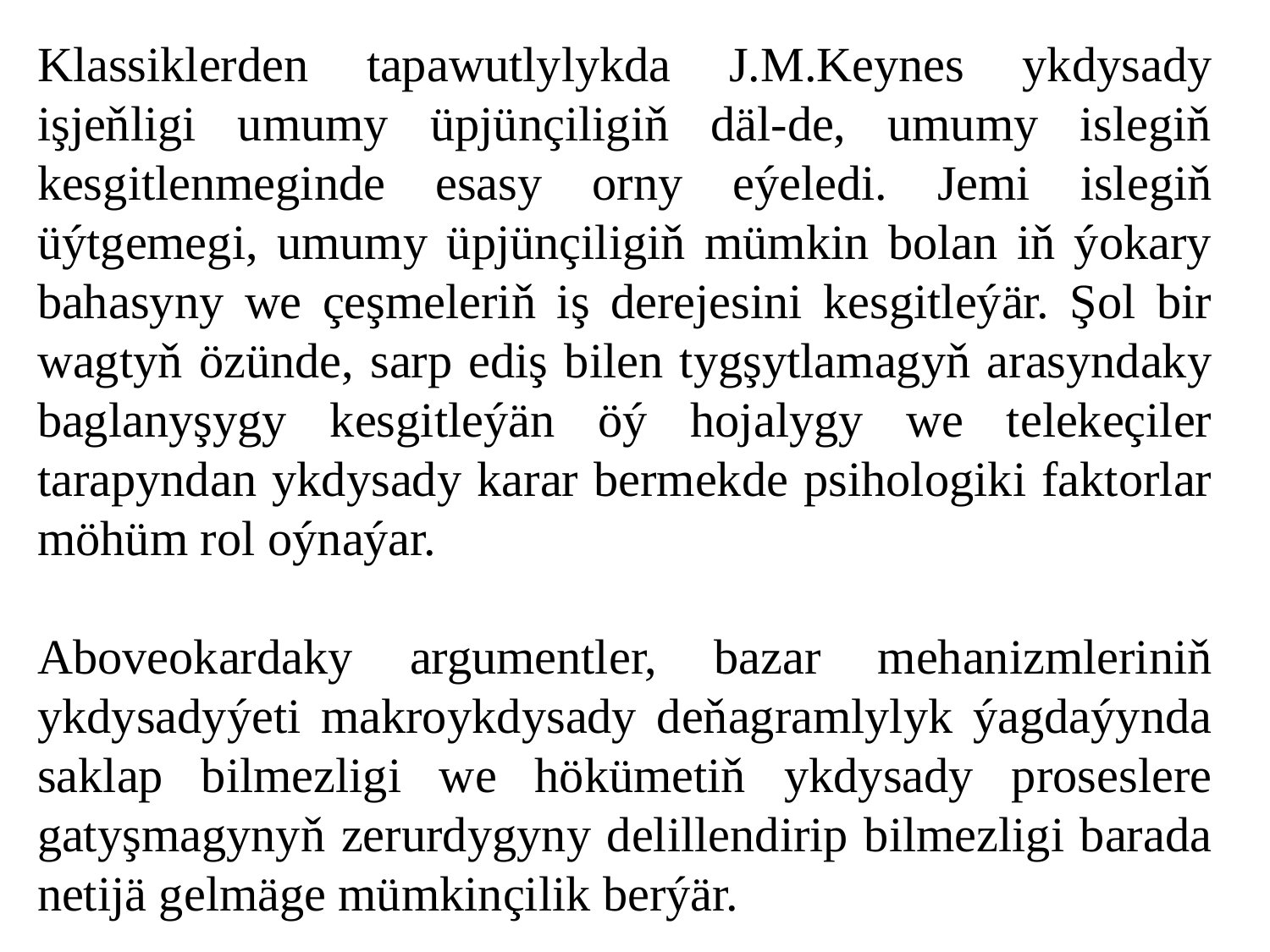

Klassiklerden tapawutlylykda J.M.Keynes ykdysady işjeňligi umumy üpjünçiligiň däl-de, umumy islegiň kesgitlenmeginde esasy orny eýeledi. Jemi islegiň üýtgemegi, umumy üpjünçiligiň mümkin bolan iň ýokary bahasyny we çeşmeleriň iş derejesini kesgitleýär. Şol bir wagtyň özünde, sarp ediş bilen tygşytlamagyň arasyndaky baglanyşygy kesgitleýän öý hojalygy we telekeçiler tarapyndan ykdysady karar bermekde psihologiki faktorlar möhüm rol oýnaýar.

Aboveokardaky argumentler, bazar mehanizmleriniň ykdysadyýeti makroykdysady deňagramlylyk ýagdaýynda saklap bilmezligi we hökümetiň ykdysady proseslere gatyşmagynyň zerurdygyny delillendirip bilmezligi barada netijä gelmäge mümkinçilik berýär.